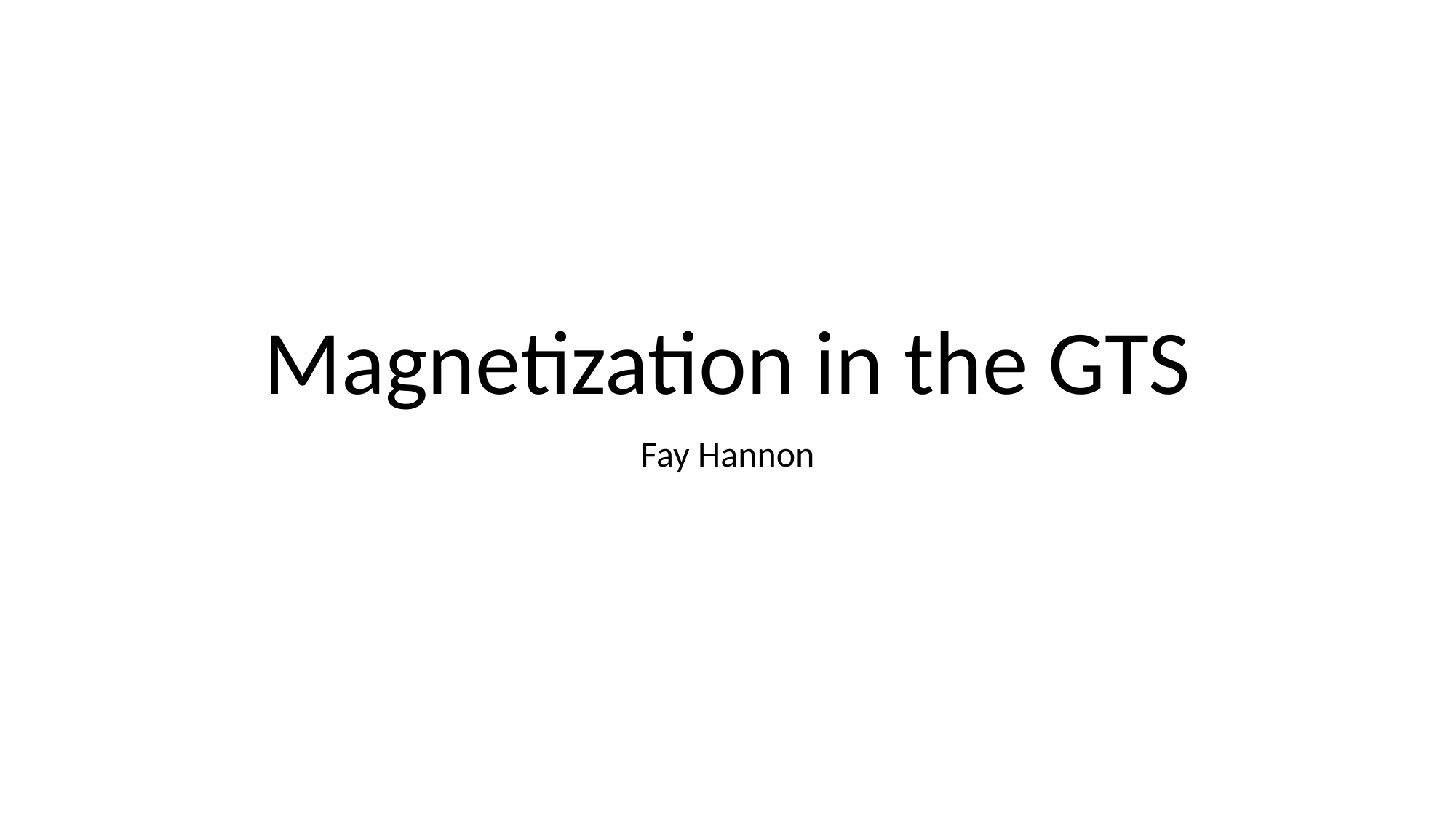

# Magnetization in the GTS
Fay Hannon